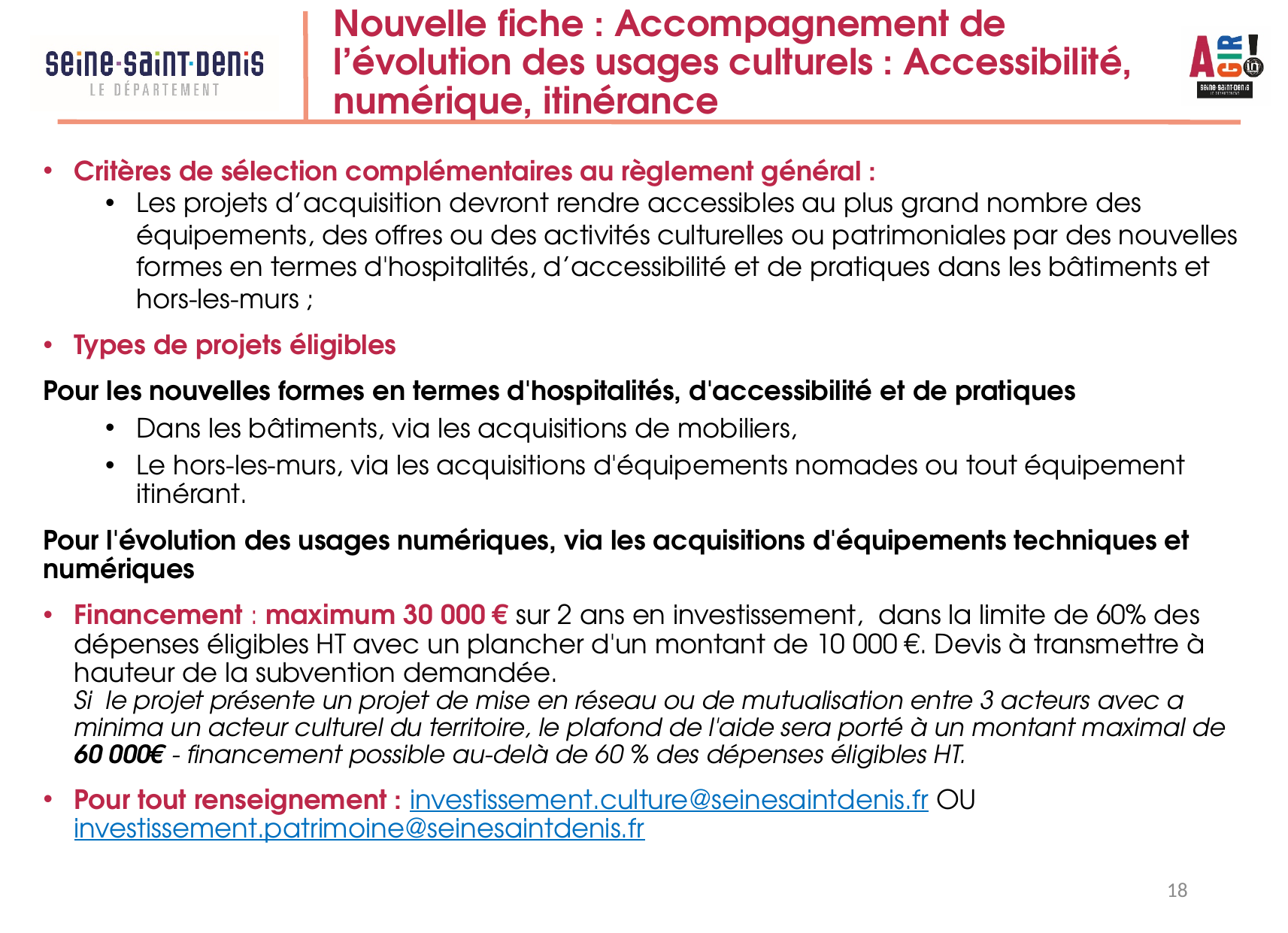

# Nouvelle fiche : Accompagnement de l’évolution des usages culturels : Accessibilité, numérique, itinérance
Critères de sélection complémentaires au règlement général :
Les projets d’acquisition devront rendre accessibles au plus grand nombre des équipements, des offres ou des activités culturelles ou patrimoniales par des nouvelles formes en termes d'hospitalités, d’accessibilité et de pratiques dans les bâtiments et hors-les-murs ;
Types de projets éligibles
Pour les nouvelles formes en termes d'hospitalités, d'accessibilité et de pratiques
Dans les bâtiments, via les acquisitions de mobiliers,
Le hors-les-murs, via les acquisitions d'équipements nomades ou tout équipement itinérant.
Pour l'évolution des usages numériques, via les acquisitions d'équipements techniques et numériques
Financement : maximum 30 000 € sur 2 ans en investissement,  dans la limite de 60% des dépenses éligibles HT avec un plancher d'un montant de 10 000 €. Devis à transmettre à hauteur de la subvention demandée. 
Si  le projet présente un projet de mise en réseau ou de mutualisation entre 3 acteurs avec a minima un acteur culturel du territoire, le plafond de l'aide sera porté à un montant maximal de 60 000€ - financement possible au-delà de 60 % des dépenses éligibles HT.
Pour tout renseignement : investissement.culture@seinesaintdenis.fr OU investissement.patrimoine@seinesaintdenis.fr

18